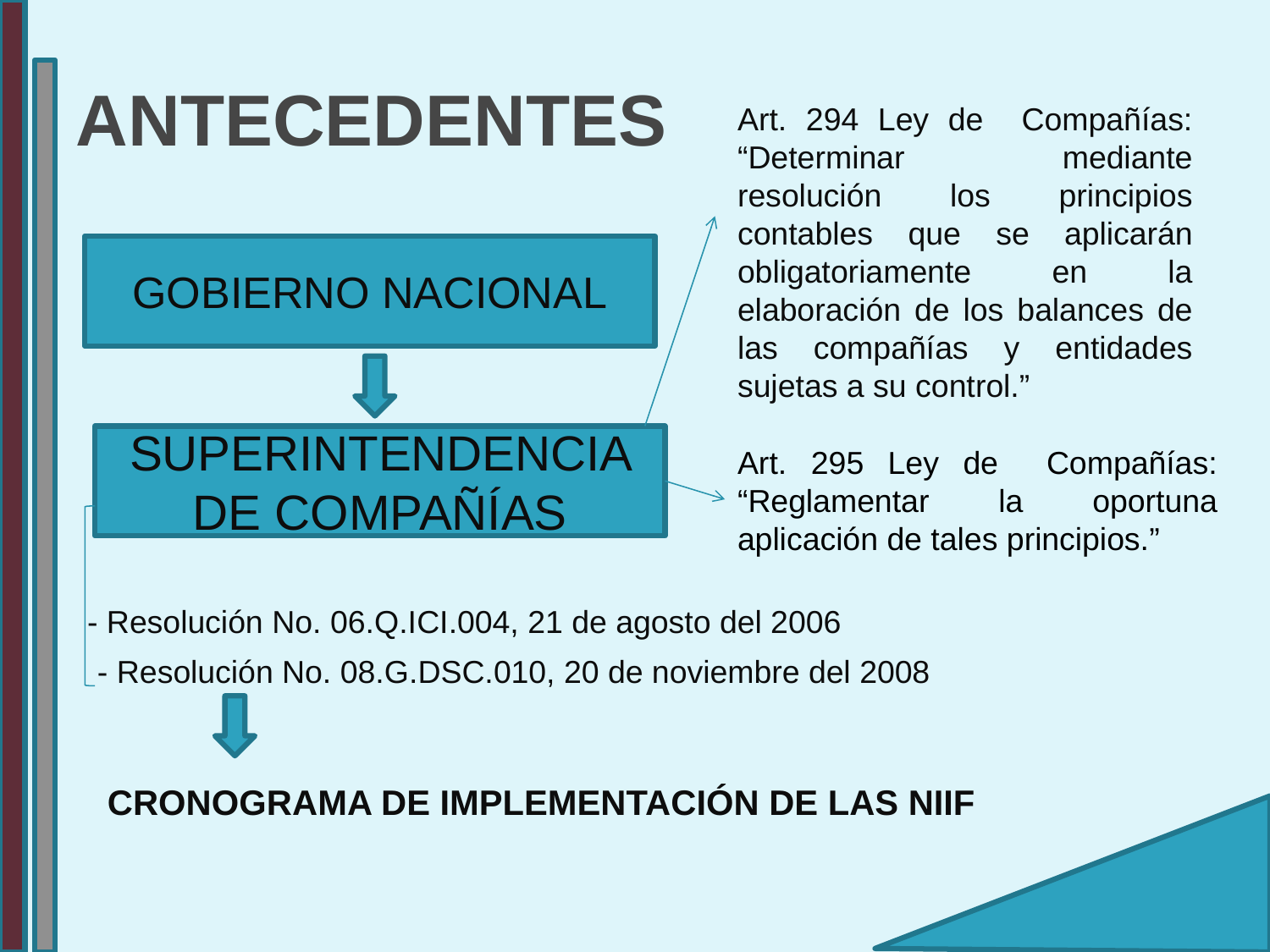

# ANTECEDENTES

Art. 294 Ley de  Compañías: “Determinar mediante resolución los principios contables que se aplicarán obligatoriamente en la elaboración de los balances de las compañías y entidades sujetas a su control.”
GOBIERNO NACIONAL

SUPERINTENDENCIA DE COMPAÑÍAS
Art. 295 Ley de  Compañías: “Reglamentar la oportuna aplicación de tales principios.”

- Resolución No. 06.Q.ICI.004, 21 de agosto del 2006
- Resolución No. 08.G.DSC.010, 20 de noviembre del 2008

CRONOGRAMA DE IMPLEMENTACIÓN DE LAS NIIF